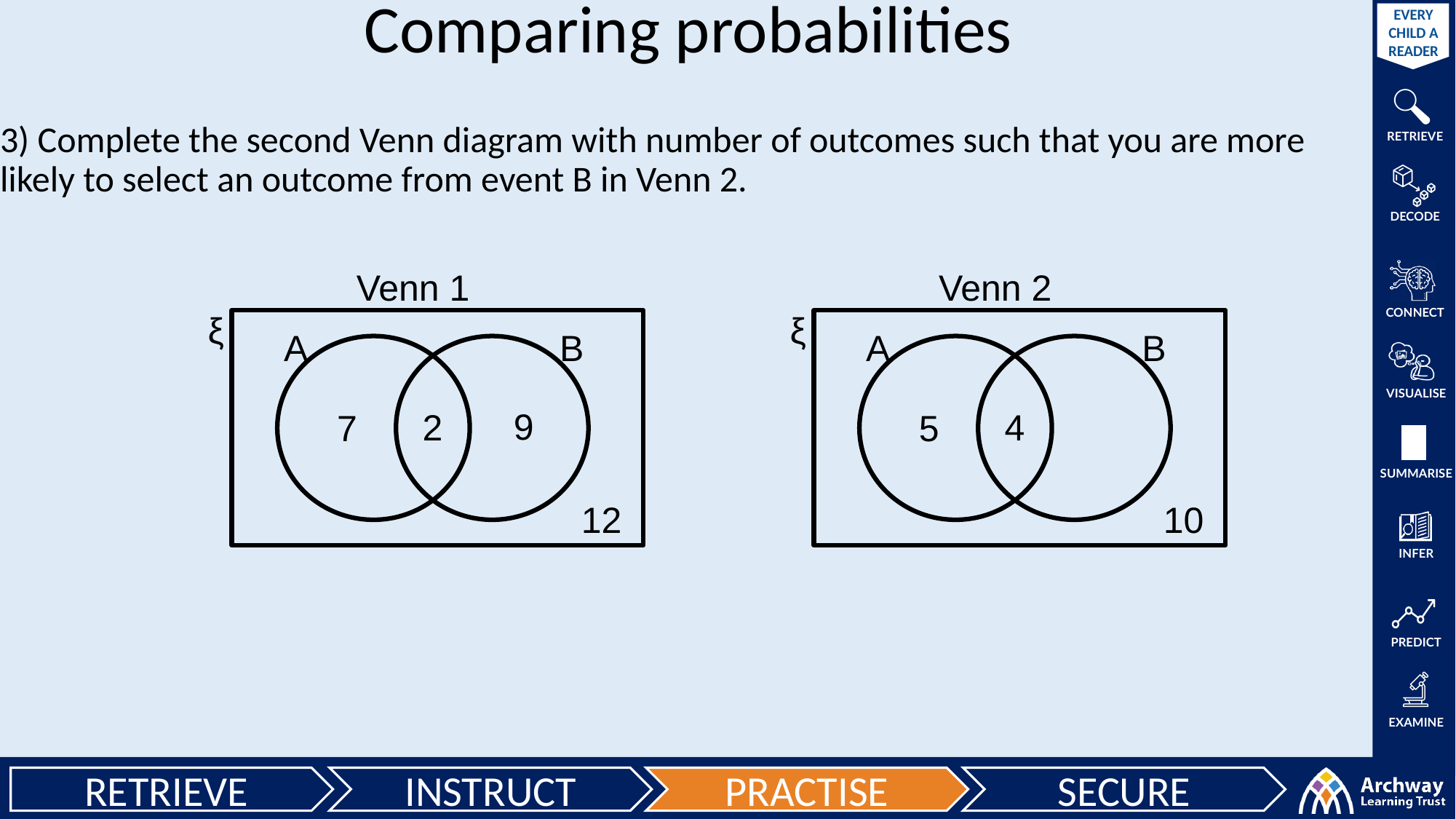

Comparing probabilities
3) Complete the second Venn diagram with number of outcomes such that you are more likely to select an outcome from event B in Venn 2.
Venn 1

Venn 2

ξ
ξ

A

A

B

B

9
2
4
7
5
12
10